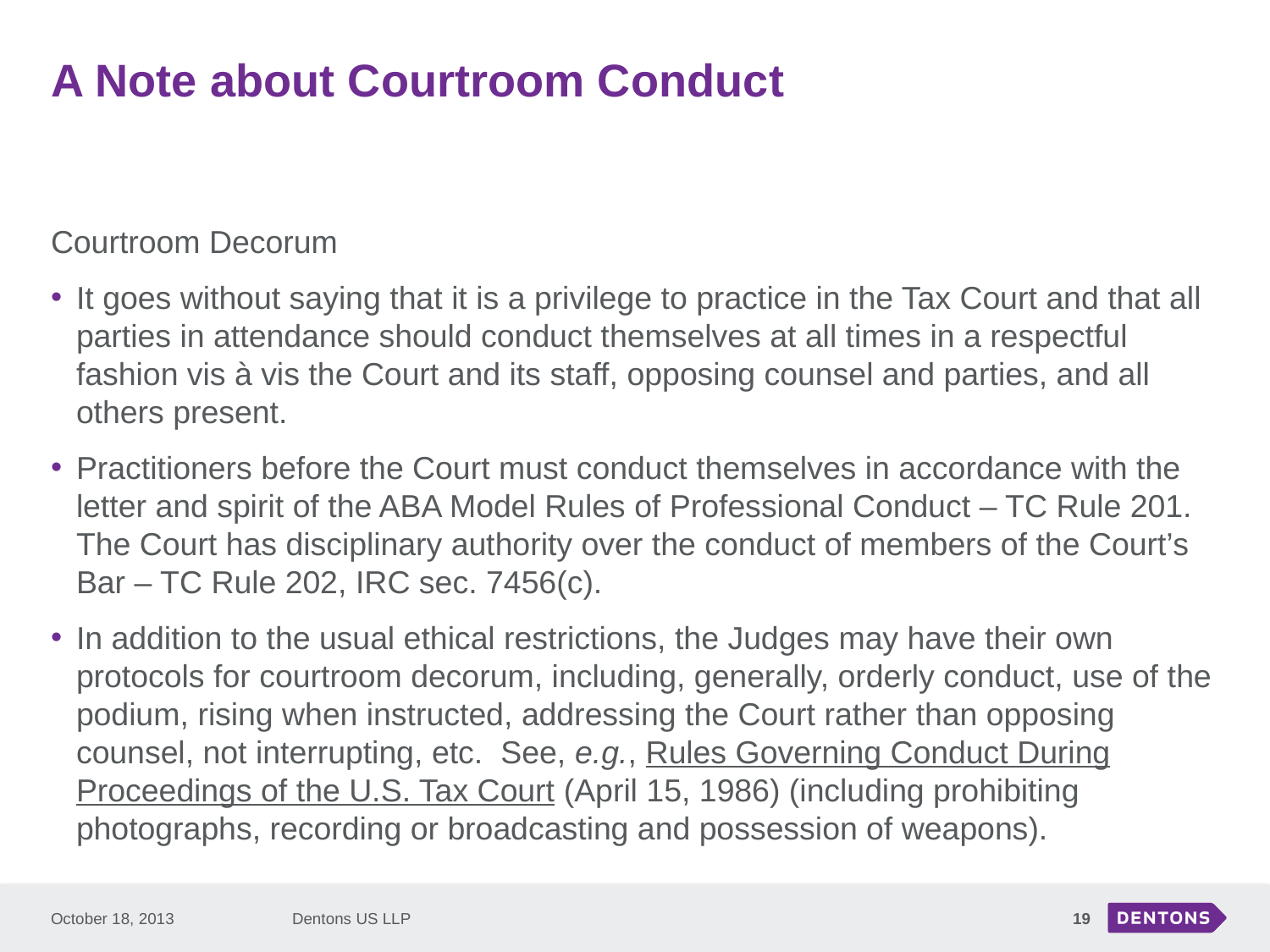

# A Note about Courtroom Conduct
Courtroom Decorum
It goes without saying that it is a privilege to practice in the Tax Court and that all parties in attendance should conduct themselves at all times in a respectful fashion vis à vis the Court and its staff, opposing counsel and parties, and all others present.
Practitioners before the Court must conduct themselves in accordance with the letter and spirit of the ABA Model Rules of Professional Conduct – TC Rule 201.  The Court has disciplinary authority over the conduct of members of the Court’s Bar – TC Rule 202, IRC sec. 7456(c).
In addition to the usual ethical restrictions, the Judges may have their own protocols for courtroom decorum, including, generally, orderly conduct, use of the podium, rising when instructed, addressing the Court rather than opposing counsel, not interrupting, etc.  See, e.g., Rules Governing Conduct During Proceedings of the U.S. Tax Court (April 15, 1986) (including prohibiting photographs, recording or broadcasting and possession of weapons).

October 18, 2013
Dentons US LLP
19